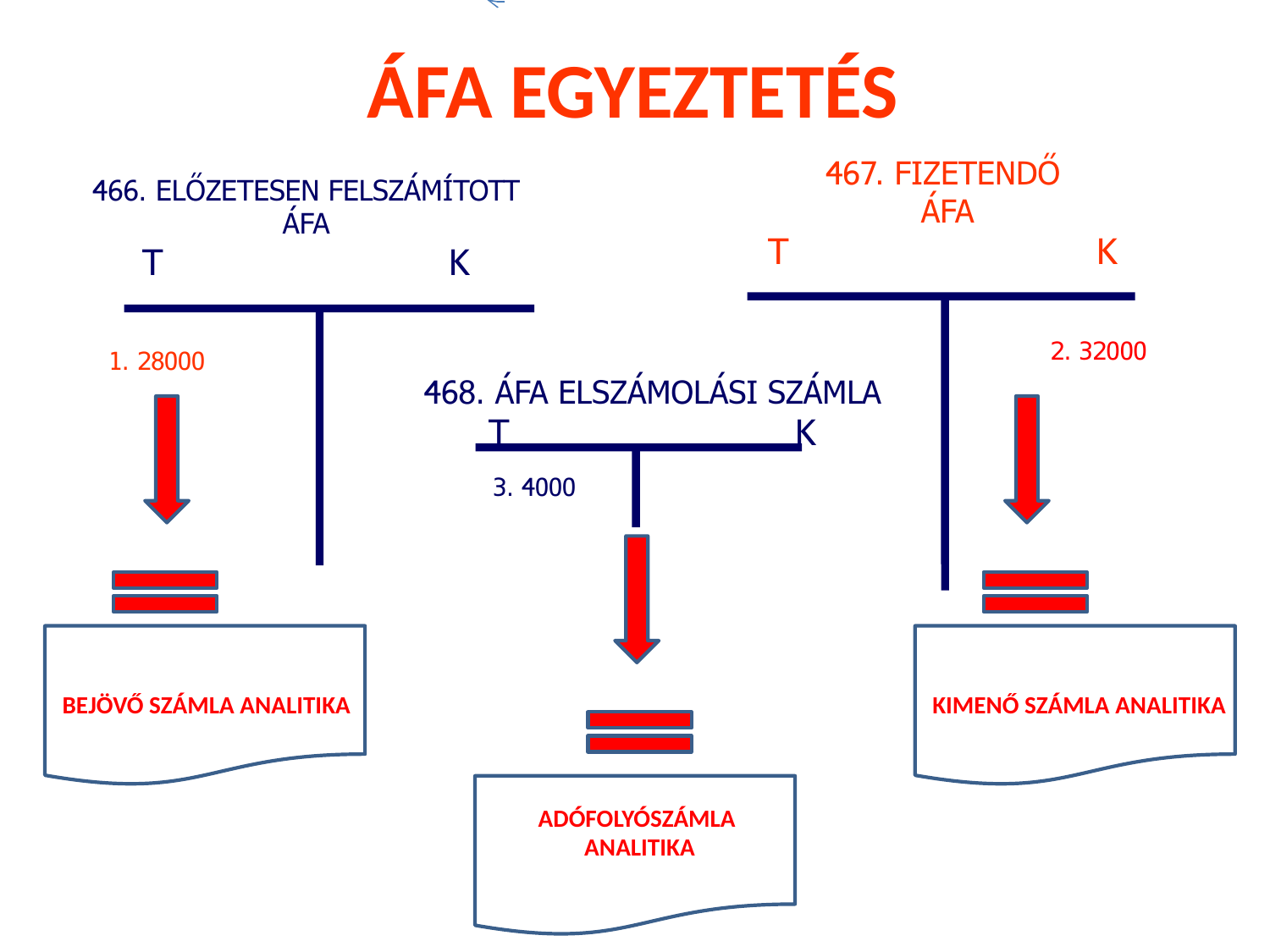

# ÁFA EGYEZTETÉS
467. FIZETENDŐ
 ÁFA
T                            K

466. ELŐZETESEN FELSZÁMÍTOTT
ÁFA
T                          K

2. 32000
1. 28000
468. ÁFA ELSZÁMOLÁSI SZÁMLA
T                          K

3. 4000

BEJÖVŐ SZÁMLA ANALITIKA
KIMENŐ SZÁMLA ANALITIKA

ADÓFOLYÓSZÁMLA
ANALITIKA